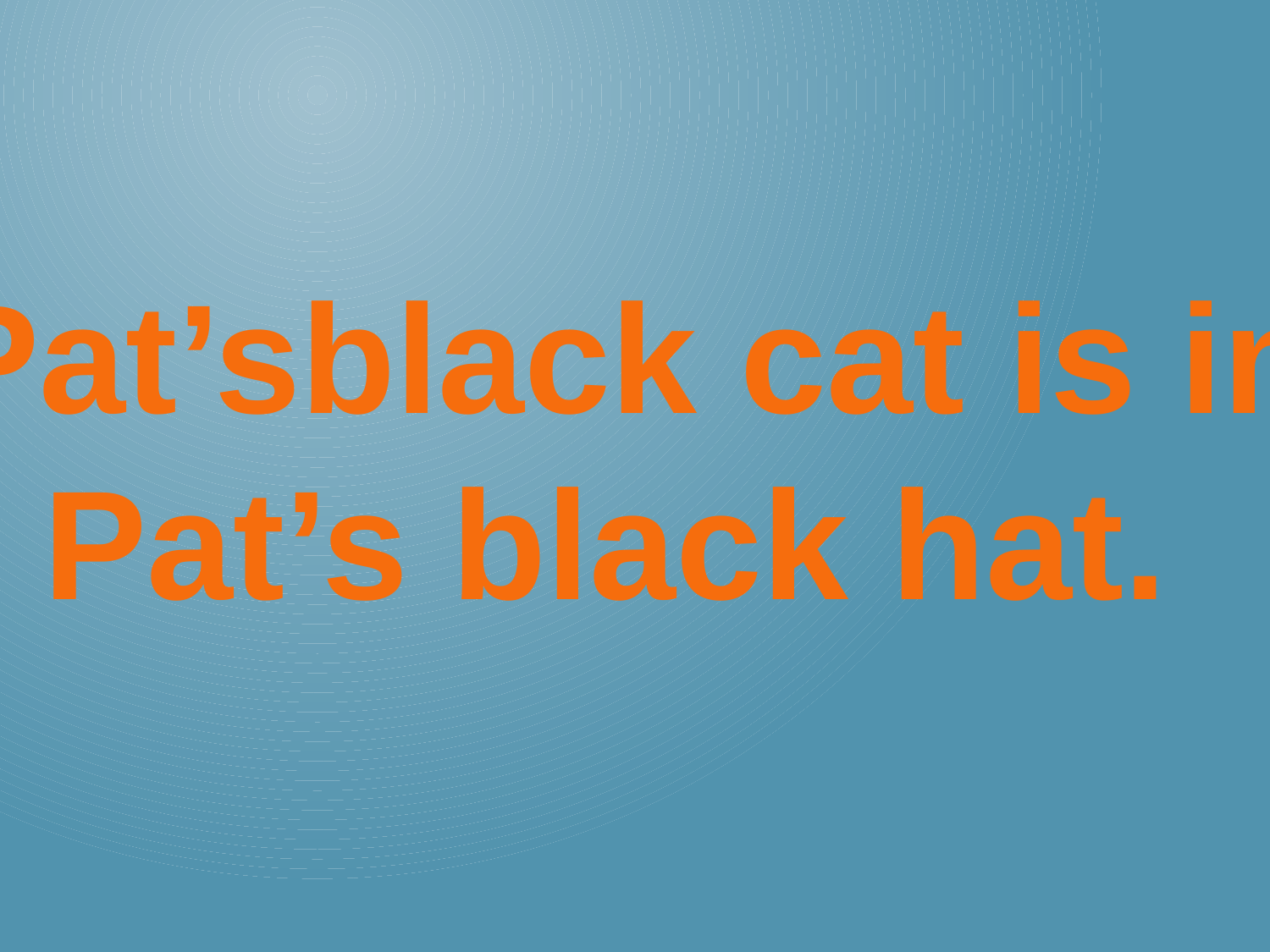

#

  Pat’sblack cat is in
Pat’s black hat.